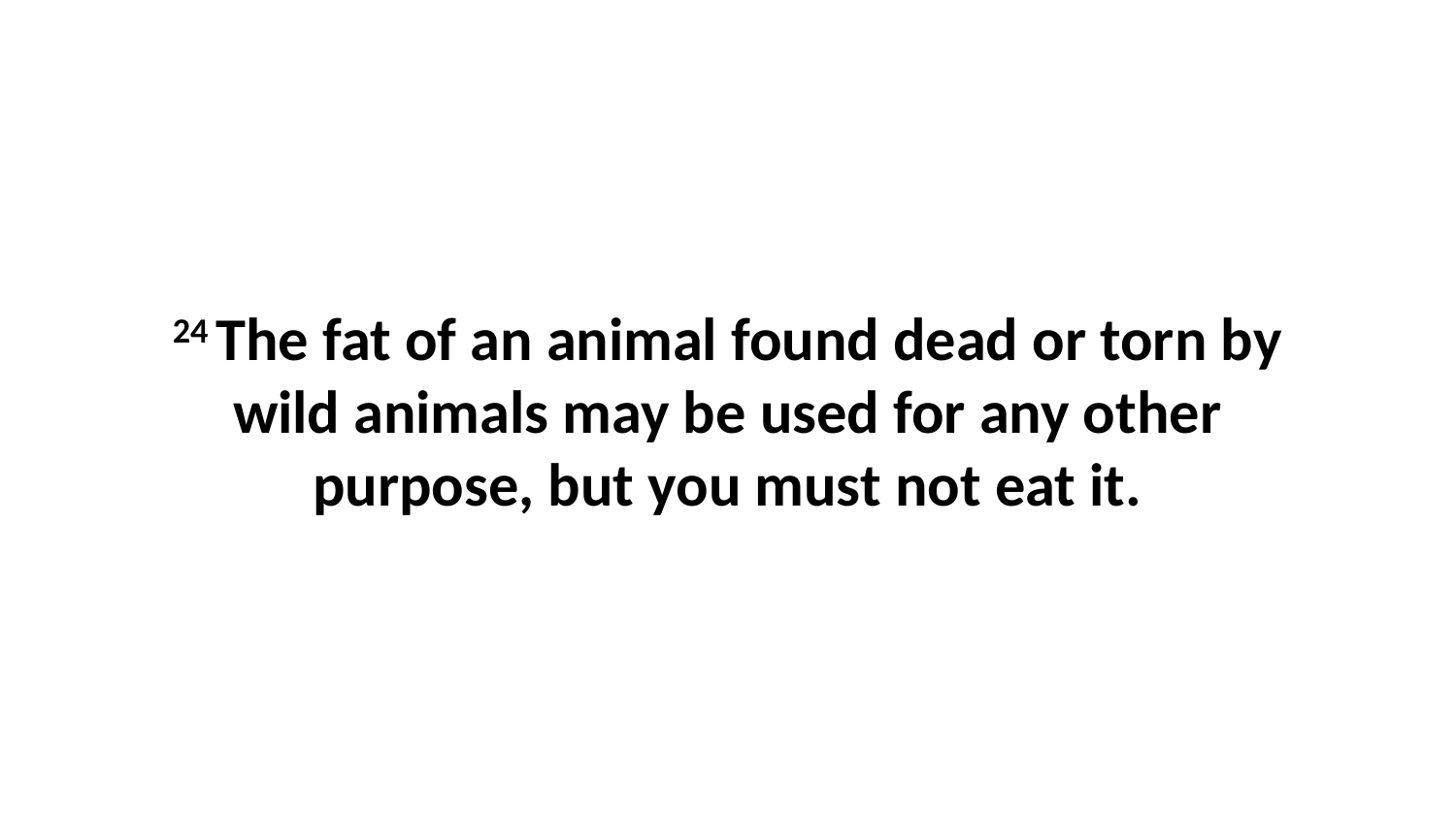

24 The fat of an animal found dead or torn by wild animals may be used for any other purpose, but you must not eat it.